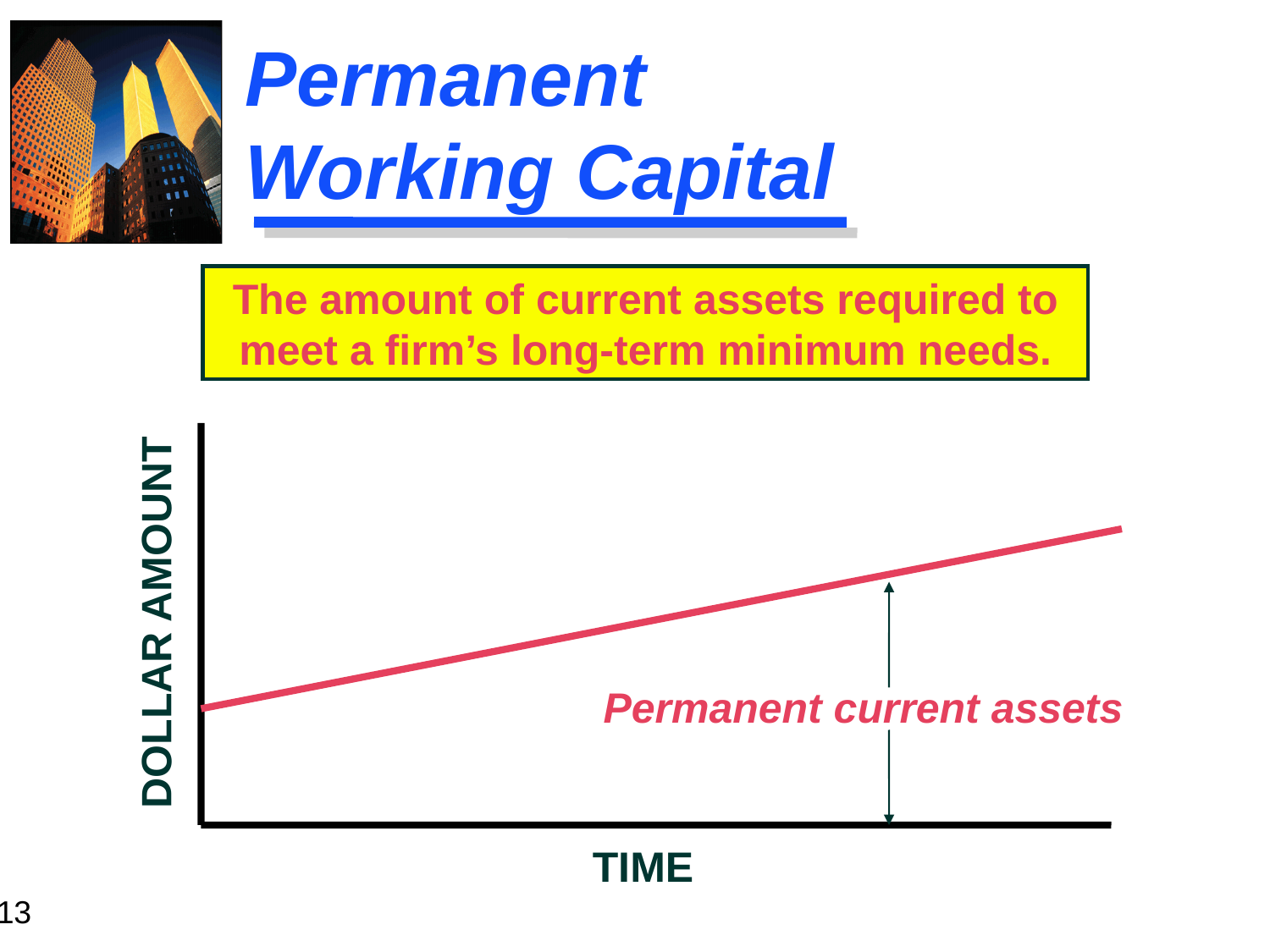

# Permanent Working Capital

The amount of current assets required to meet a firm’s long-term minimum needs.

DOLLAR AMOUNT
Permanent current assets

TIME